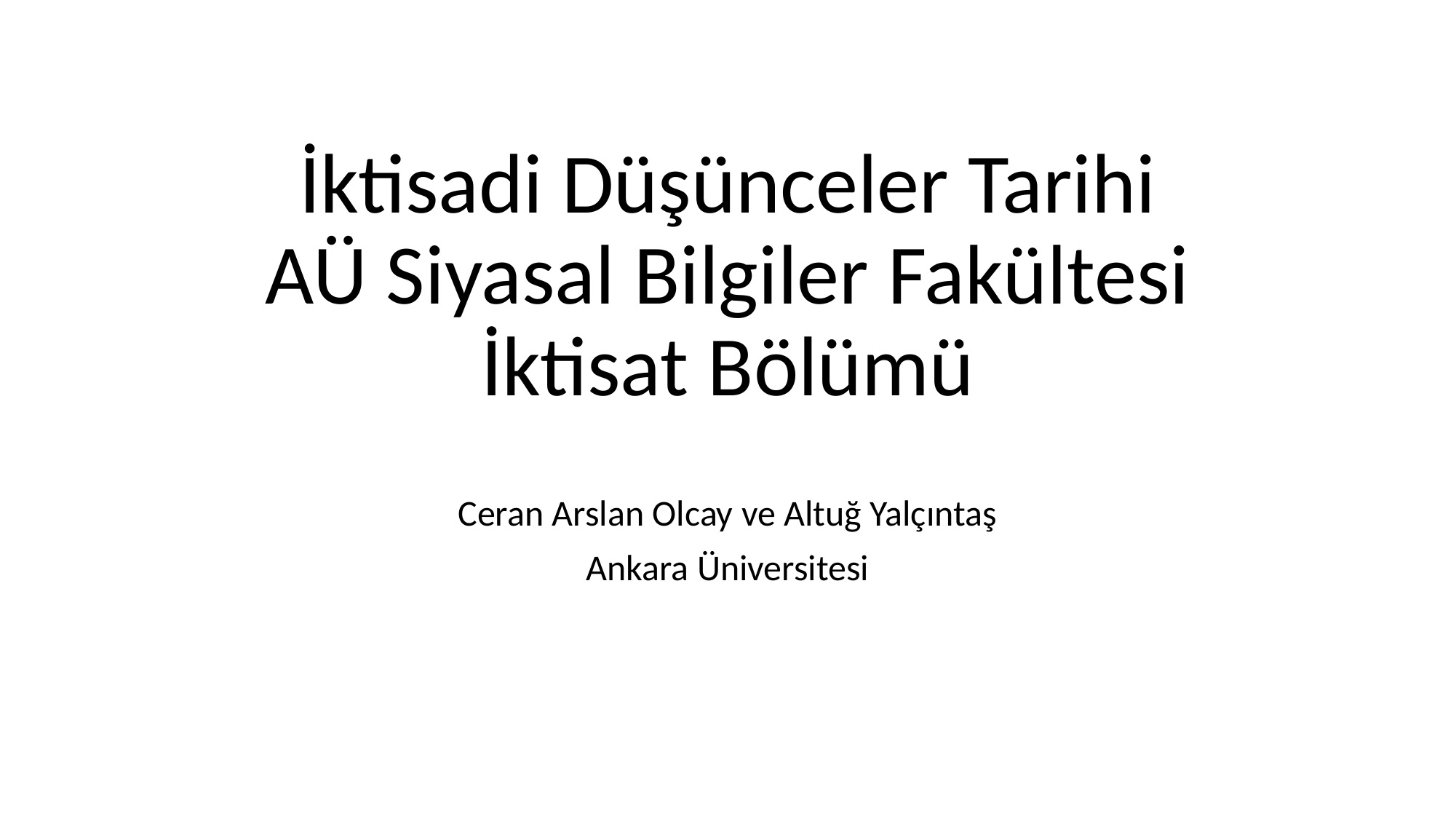

# İktisadi Düşünceler Tarihi AÜ Siyasal Bilgiler Fakültesi İktisat Bölümü

Ceran Arslan Olcay ve Altuğ Yalçıntaş
Ankara Üniversitesi